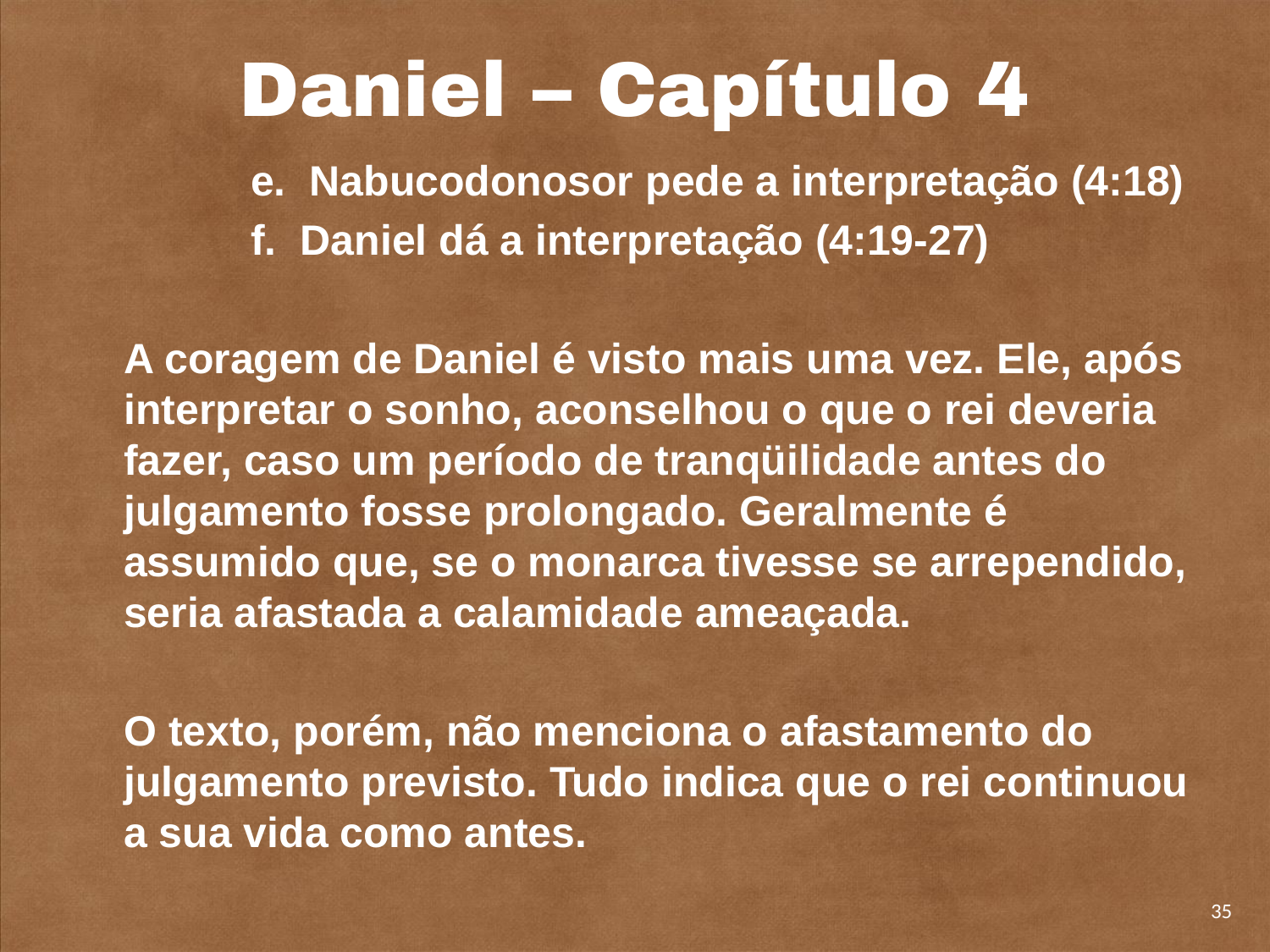

# Daniel – Capítulo 4
		e.  Nabucodonosor pede a interpretação (4:18)
		f.  Daniel dá a interpretação (4:19-27)

	A coragem de Daniel é visto mais uma vez. Ele, após interpretar o sonho, aconselhou o que o rei deveria fazer, caso um período de tranqüilidade antes do julgamento fosse prolongado. Geralmente é assumido que, se o monarca tivesse se arrependido, seria afastada a calamidade ameaçada.

	O texto, porém, não menciona o afastamento do julgamento previsto. Tudo indica que o rei continuou a sua vida como antes.

35